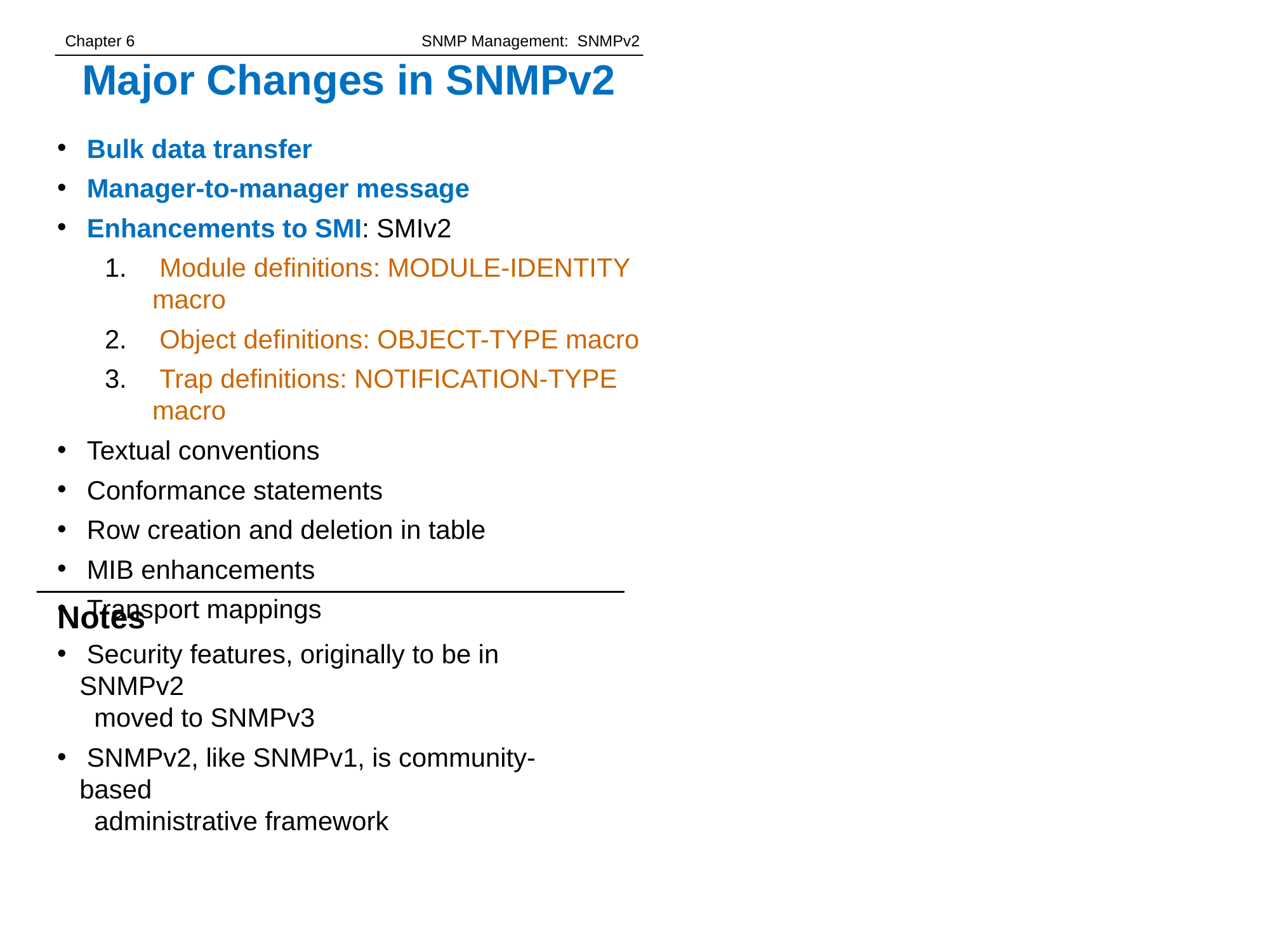

Chapter 6		     	                SNMP Management:  SNMPv2
Major Changes in SNMPv2
 Bulk data transfer
 Manager-to-manager message
 Enhancements to SMI: SMIv2
 Module definitions: MODULE-IDENTITY macro
 Object definitions: OBJECT-TYPE macro
 Trap definitions: NOTIFICATION-TYPE macro
 Textual conventions
 Conformance statements
 Row creation and deletion in table
 MIB enhancements
 Transport mappings
Notes
 Security features, originally to be in SNMPv2
  moved to SNMPv3
 SNMPv2, like SNMPv1, is community-based
  administrative framework